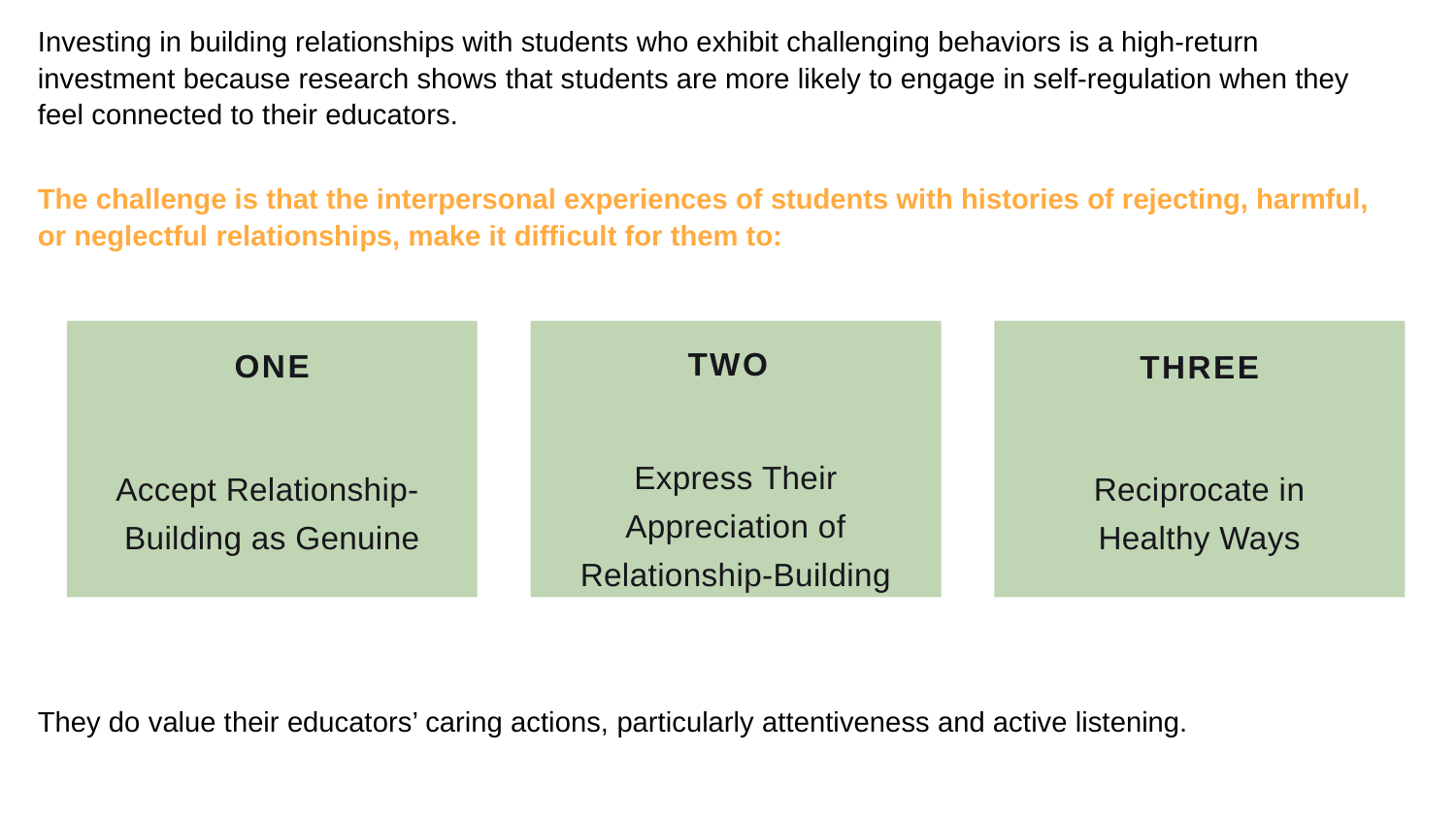

Investing in building relationships with students who exhibit challenging behaviors is a high-return investment because research shows that students are more likely to engage in self-regulation when they feel connected to their educators.
The challenge is that the interpersonal experiences of students with histories of rejecting, harmful, or neglectful relationships, make it difficult for them to:

TWO
ONE
THREE
Express Their Appreciation of Relationship-Building
Reciprocate in Healthy Ways
Accept Relationship-
Building as Genuine
They do value their educators’ caring actions, particularly attentiveness and active listening.